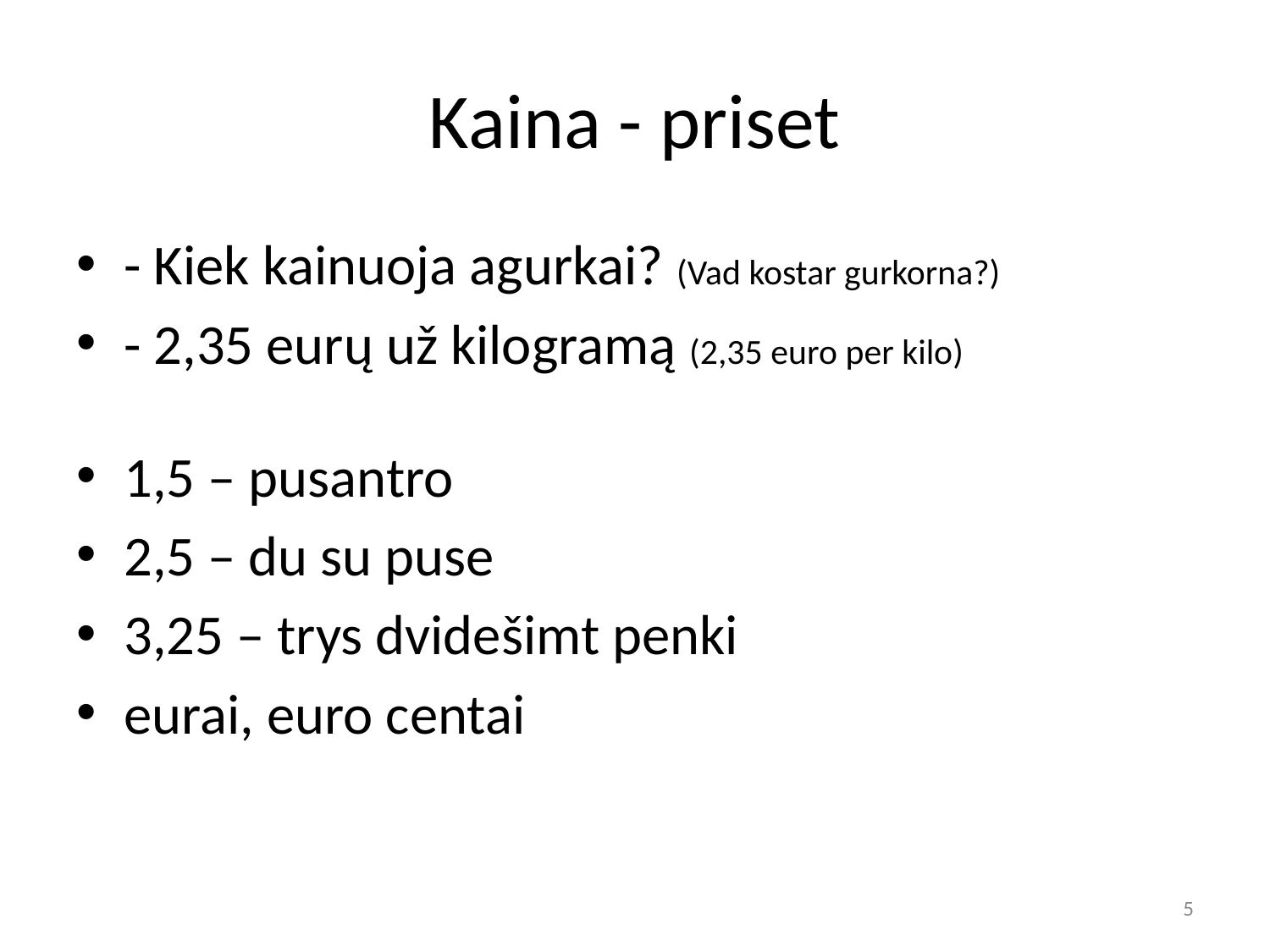

# Kaina - priset
- Kiek kainuoja agurkai? (Vad kostar gurkorna?)
- 2,35 eurų už kilogramą (2,35 euro per kilo)

1,5 – pusantro
2,5 – du su puse
3,25 – trys dvidešimt penki
eurai, euro centai

5